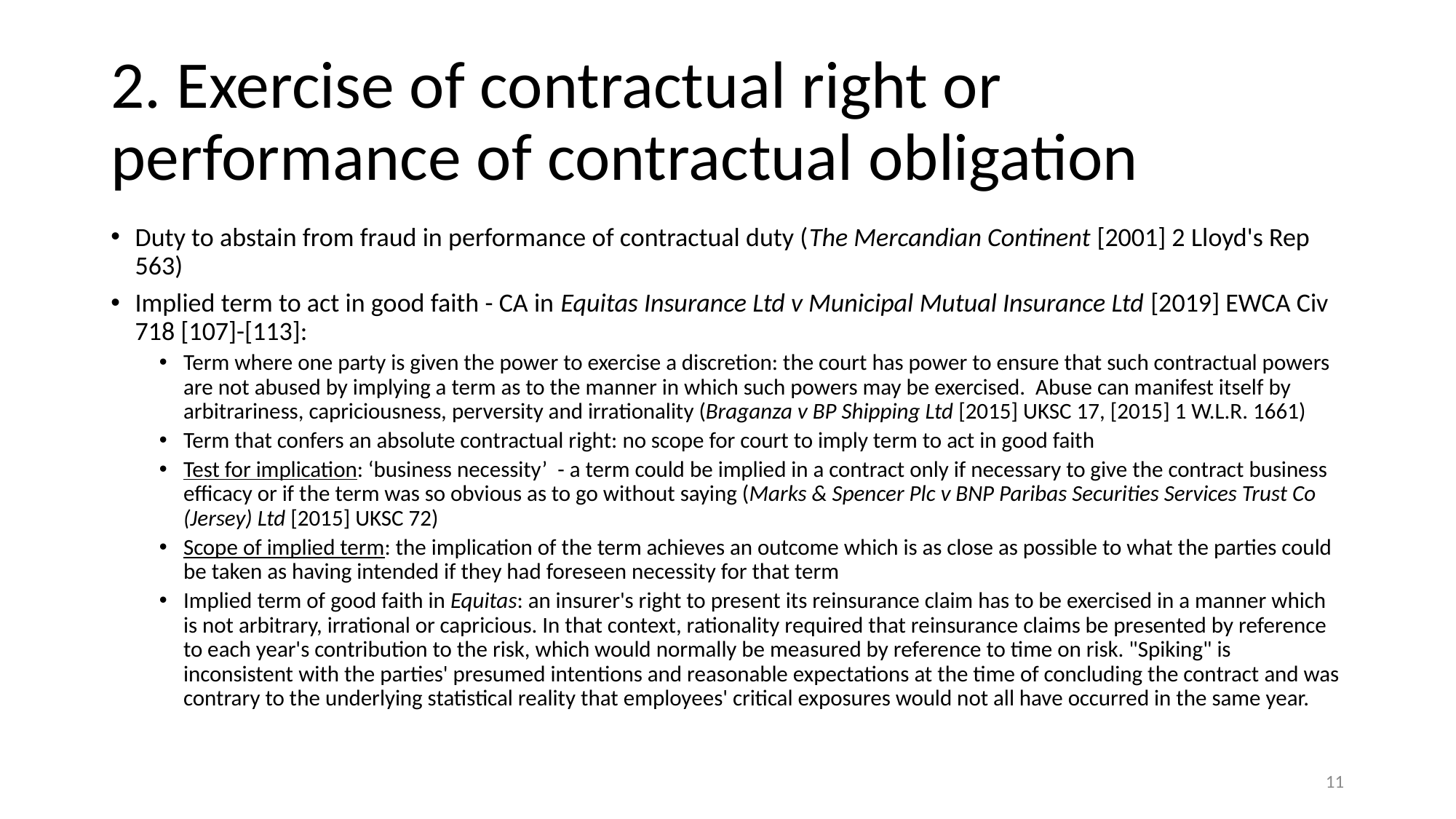

# 2. Exercise of contractual right or performance of contractual obligation
Duty to abstain from fraud in performance of contractual duty (The Mercandian Continent [2001] 2 Lloyd's Rep 563)
Implied term to act in good faith - CA in Equitas Insurance Ltd v Municipal Mutual Insurance Ltd [2019] EWCA Civ 718 [107]-[113]:
Term where one party is given the power to exercise a discretion: the court has power to ensure that such contractual powers are not abused by implying a term as to the manner in which such powers may be exercised.  Abuse can manifest itself by arbitrariness, capriciousness, perversity and irrationality (Braganza v BP Shipping Ltd [2015] UKSC 17, [2015] 1 W.L.R. 1661)
Term that confers an absolute contractual right: no scope for court to imply term to act in good faith
Test for implication: ‘business necessity’  - a term could be implied in a contract only if necessary to give the contract business efficacy or if the term was so obvious as to go without saying (Marks & Spencer Plc v BNP Paribas Securities Services Trust Co (Jersey) Ltd [2015] UKSC 72)
Scope of implied term: the implication of the term achieves an outcome which is as close as possible to what the parties could be taken as having intended if they had foreseen necessity for that term
Implied term of good faith in Equitas: an insurer's right to present its reinsurance claim has to be exercised in a manner which is not arbitrary, irrational or capricious. In that context, rationality required that reinsurance claims be presented by reference to each year's contribution to the risk, which would normally be measured by reference to time on risk. "Spiking" is inconsistent with the parties' presumed intentions and reasonable expectations at the time of concluding the contract and was contrary to the underlying statistical reality that employees' critical exposures would not all have occurred in the same year.

11